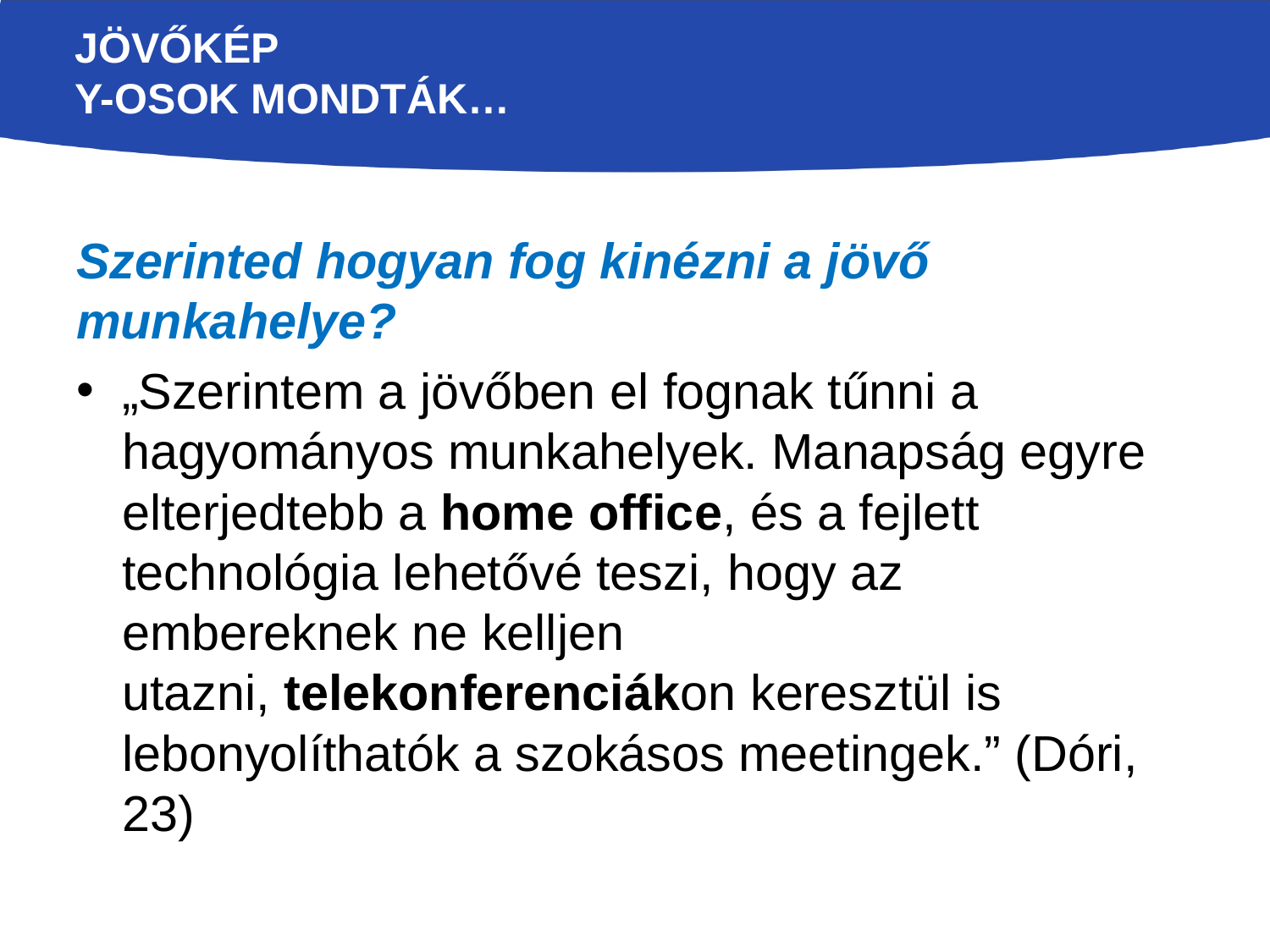

# Jövőkép Y-osok mondták…
Szerinted hogyan fog kinézni a jövő munkahelye?
„Szerintem a jövőben el fognak tűnni a hagyományos munkahelyek. Manapság egyre elterjedtebb a home office, és a fejlett technológia lehetővé teszi, hogy az embereknek ne kelljen utazni, telekonferenciákon keresztül is lebonyolíthatók a szokásos meetingek.” (Dóri, 23)